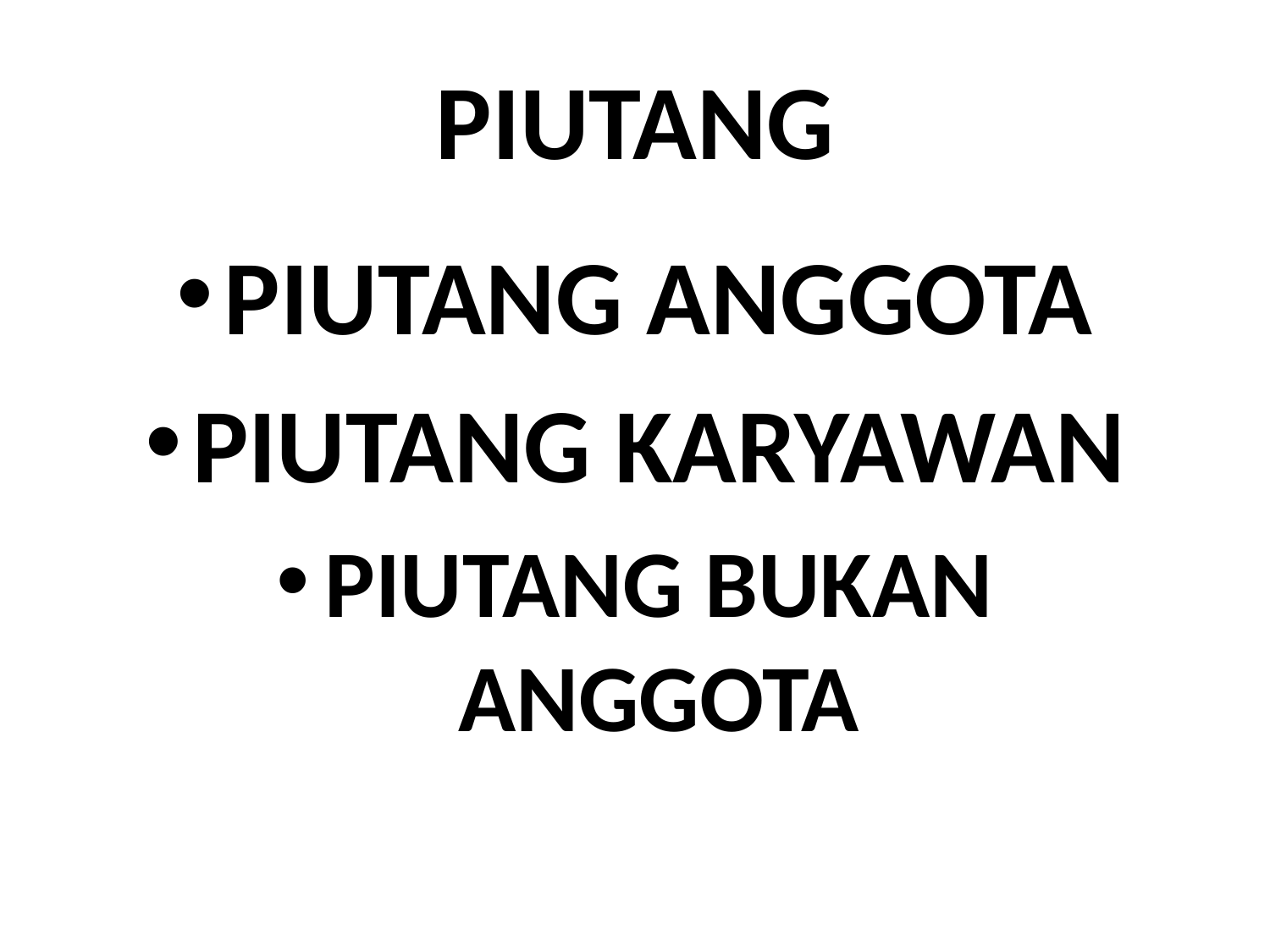

# PIUTANG
PIUTANG ANGGOTA
PIUTANG KARYAWAN
PIUTANG BUKAN ANGGOTA